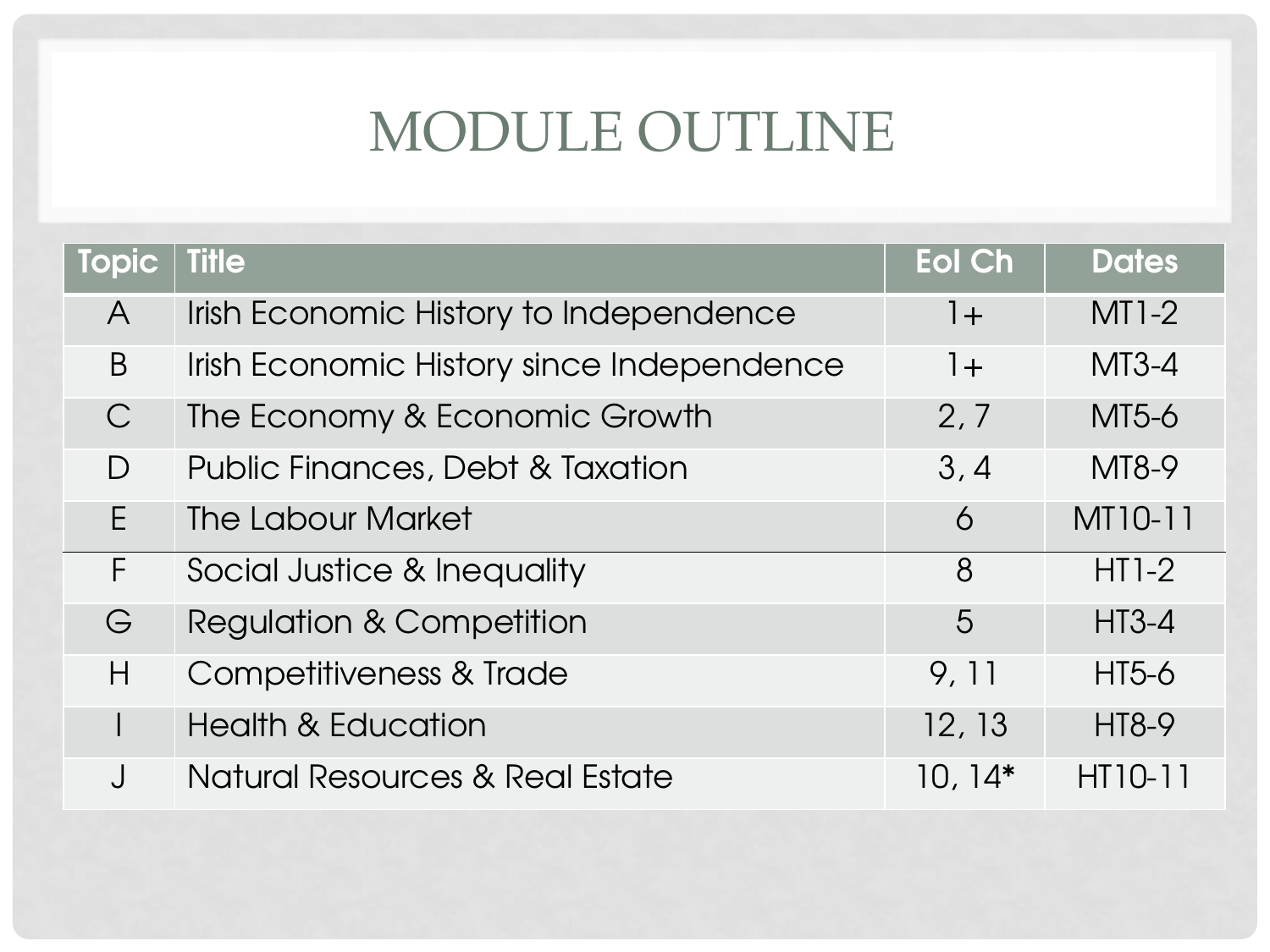

# Module Outline
| Topic | Title | EoI Ch | Dates |
| --- | --- | --- | --- |
| A | Irish Economic History to Independence | 1+ | MT1-2 |
| B | Irish Economic History since Independence | 1+ | MT3-4 |
| C | The Economy & Economic Growth | 2, 7 | MT5-6 |
| D | Public Finances, Debt & Taxation | 3, 4 | MT8-9 |
| E | The Labour Market | 6 | MT10-11 |
| F | Social Justice & Inequality | 8 | HT1-2 |
| G | Regulation & Competition | 5 | HT3-4 |
| H | Competitiveness & Trade | 9, 11 | HT5-6 |
| I | Health & Education | 12, 13 | HT8-9 |
| J | Natural Resources & Real Estate | 10, 14\* | HT10-11 |